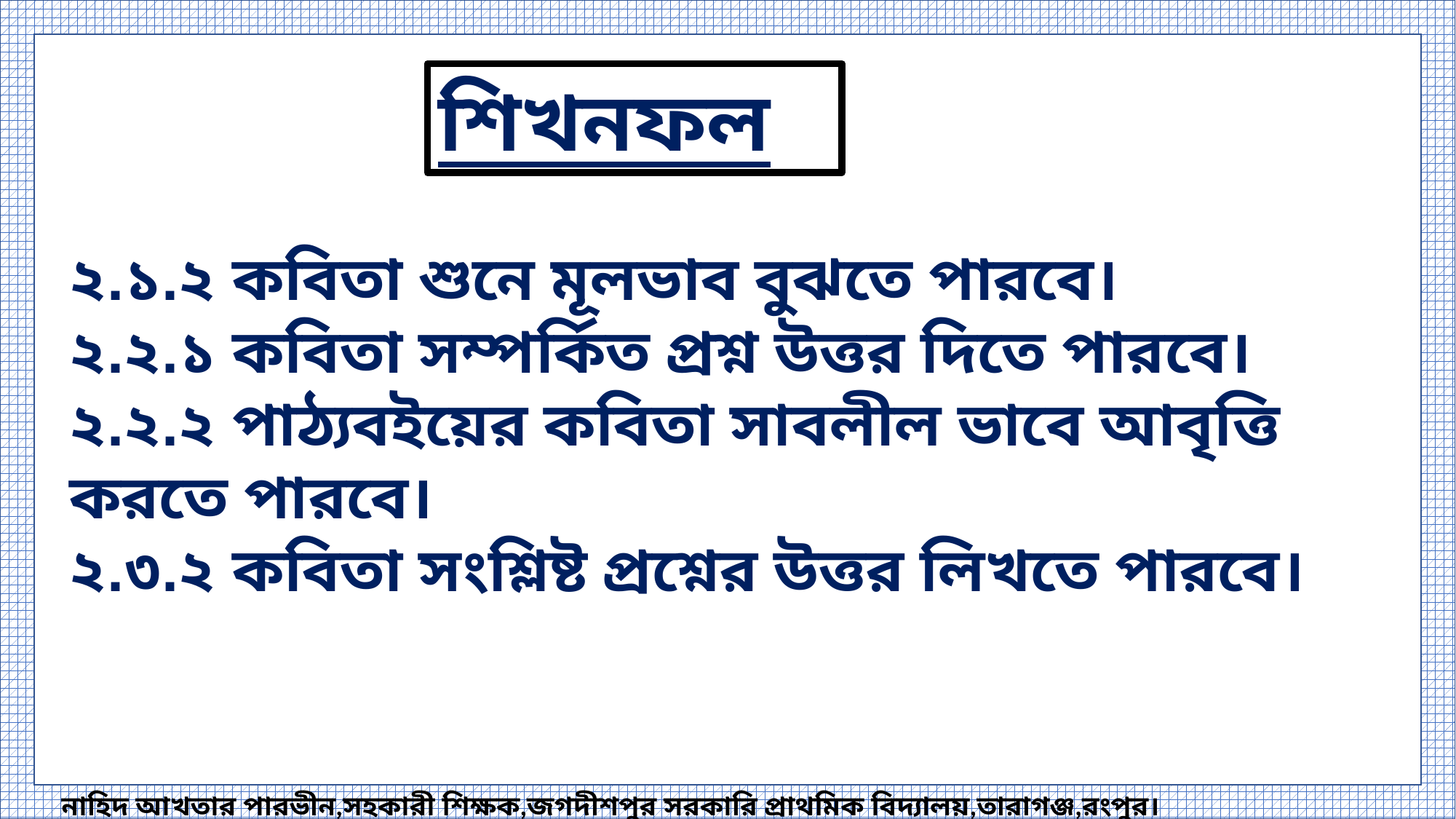

শিখনফল
২.১.২ কবিতা শুনে মূলভাব বুঝতে পারবে।
২.২.১ কবিতা সম্পর্কিত প্রশ্ন উত্তর দিতে পারবে।
২.২.২ পাঠ্যবইয়ের কবিতা সাবলীল ভাবে আবৃত্তি করতে পারবে।
২.৩.২ কবিতা সংশ্লিষ্ট প্রশ্নের উত্তর লিখতে পারবে।